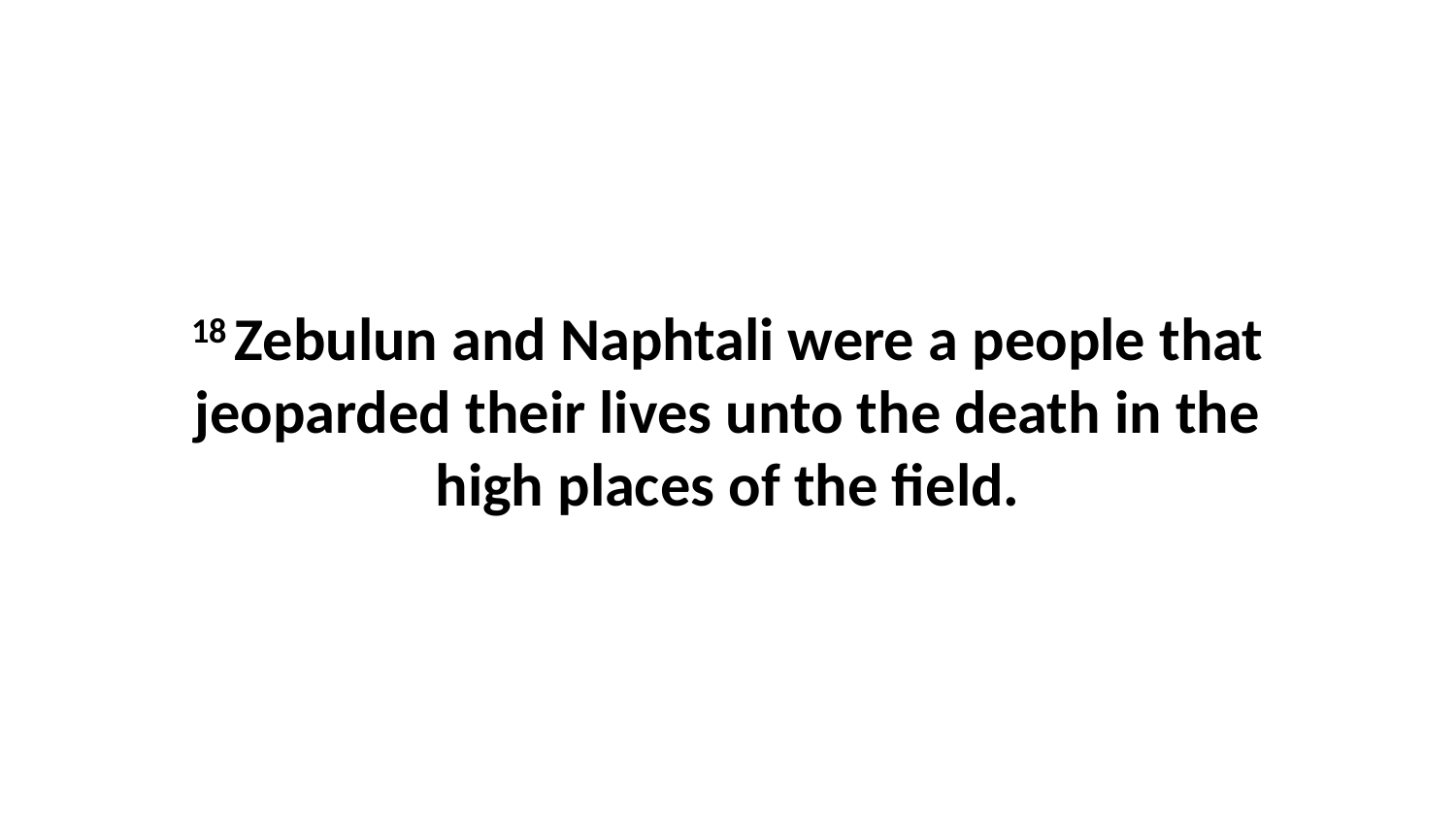

18 Zebulun and Naphtali were a people that jeoparded their lives unto the death in the high places of the field.